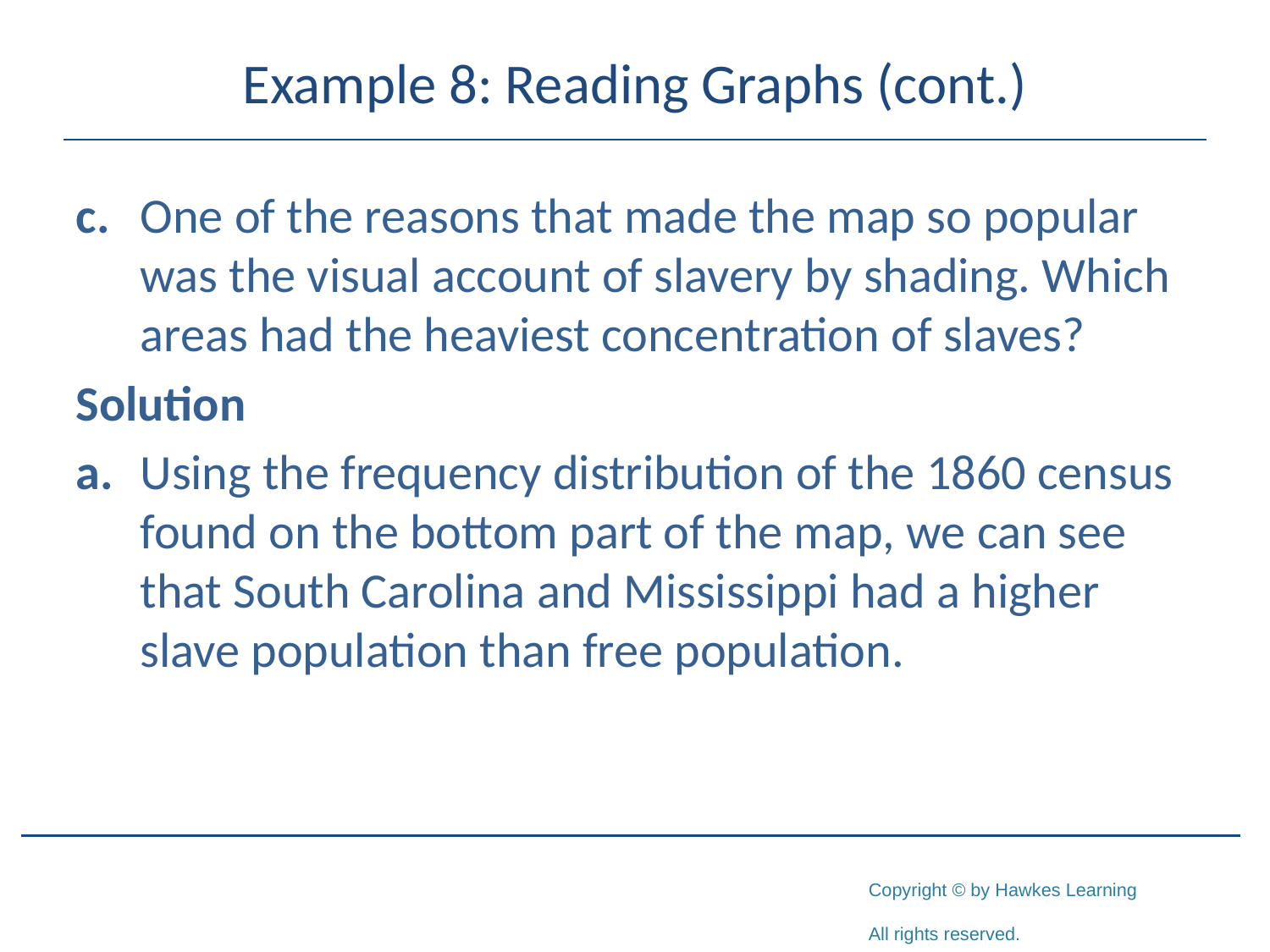

# Example 8: Reading Graphs (cont.)
c.	One of the reasons that made the map so popular was the visual account of slavery by shading. Which areas had the heaviest concentration of slaves?
Solution
a.	Using the frequency distribution of the 1860 census found on the bottom part of the map, we can see that South Carolina and Mississippi had a higher slave population than free population.